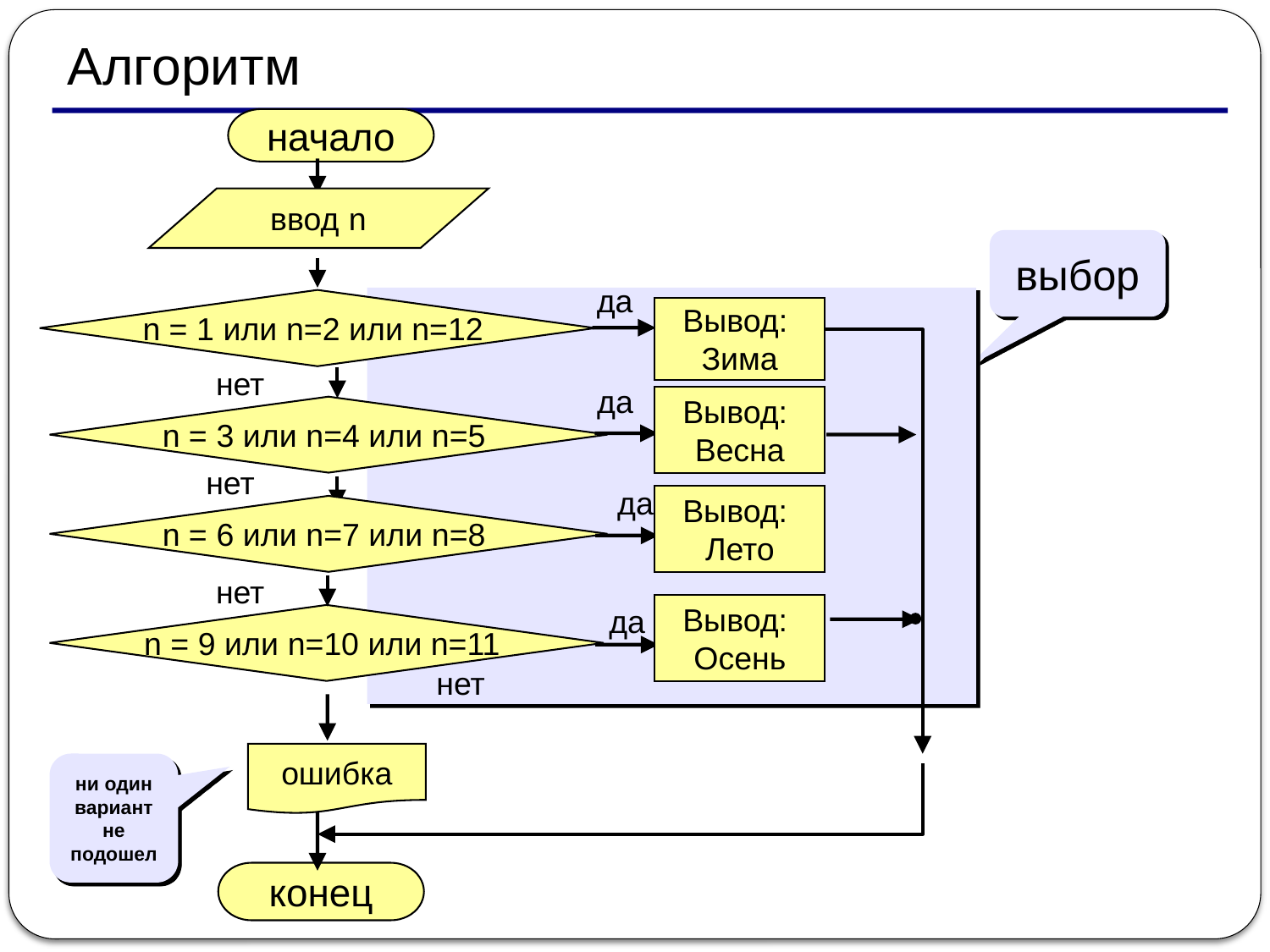

Алгоритм
начало

ввод n
выбор

да

n = 1 или n=2 или n=12
Вывод:
Зима

нет

да
Вывод:
Весна
n = 3 или n=4 или n=5

нет

да
Вывод:
Лето
n = 6 или n=7 или n=8

нет

да
Вывод:
Осень
n = 9 или n=10 или n=11

нет

ошибка
ни один вариант не подошел

конец